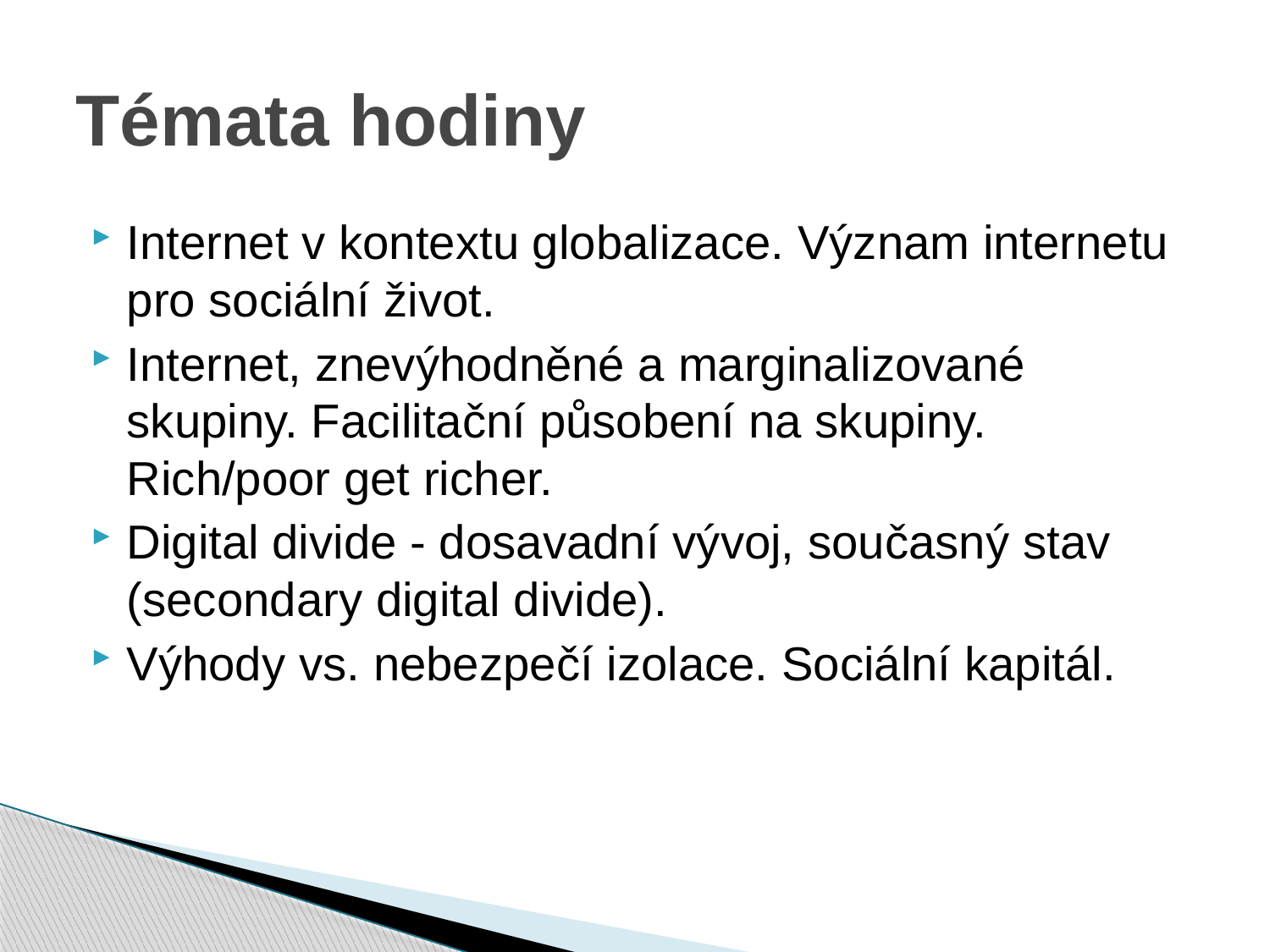

# Témata hodiny
Internet v kontextu globalizace. Význam internetu pro sociální život.
Internet, znevýhodněné a marginalizované skupiny. Facilitační působení na skupiny. Rich/poor get richer.
Digital divide - dosavadní vývoj, současný stav (secondary digital divide).
Výhody vs. nebezpečí izolace. Sociální kapitál.